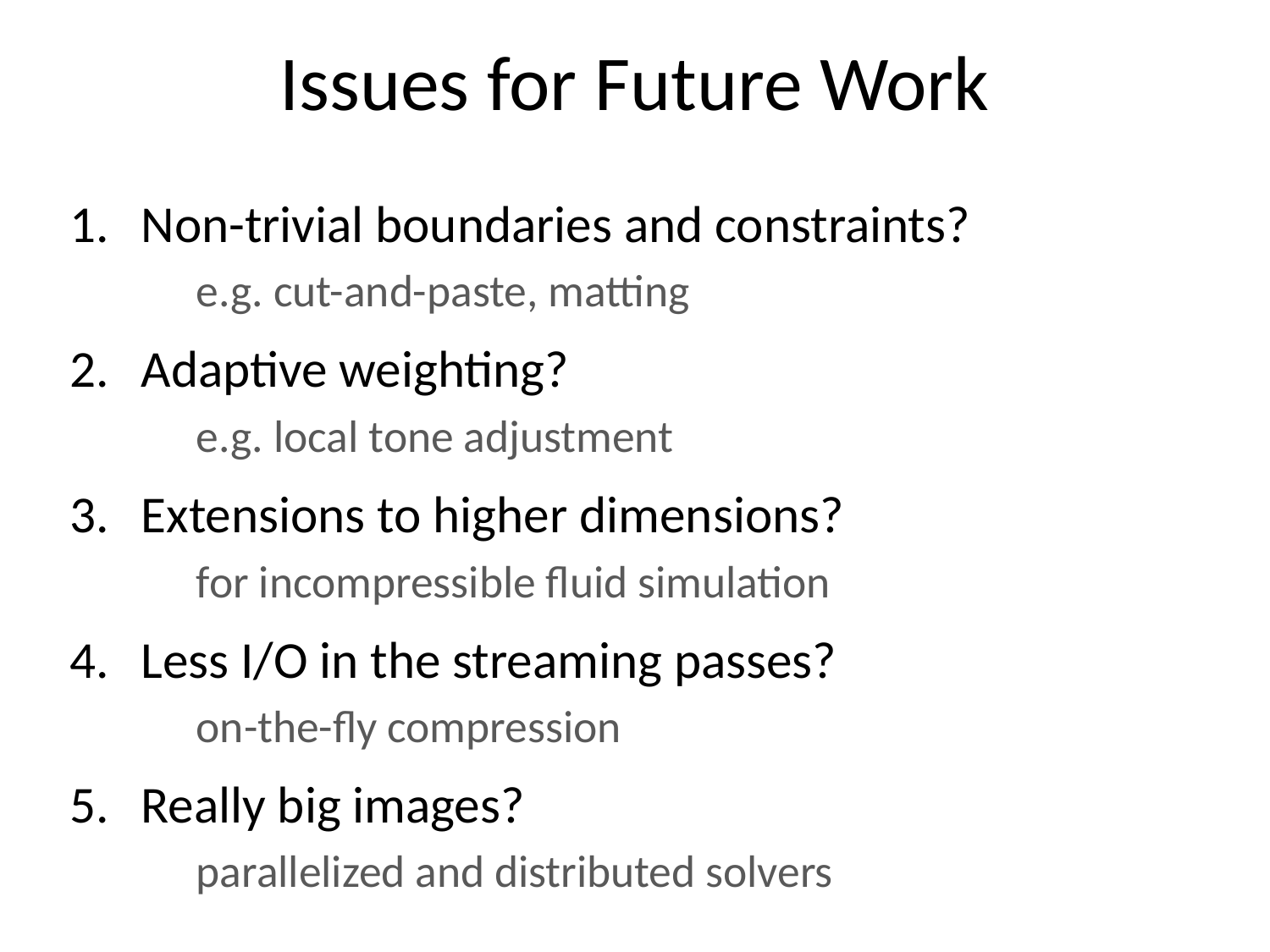

# Issues for Future Work
Non-trivial boundaries and constraints?
	e.g. cut-and-paste, matting
Adaptive weighting?
	e.g. local tone adjustment
Extensions to higher dimensions?
	for incompressible fluid simulation
Less I/O in the streaming passes?
	on-the-fly compression
Really big images?
	parallelized and distributed solvers